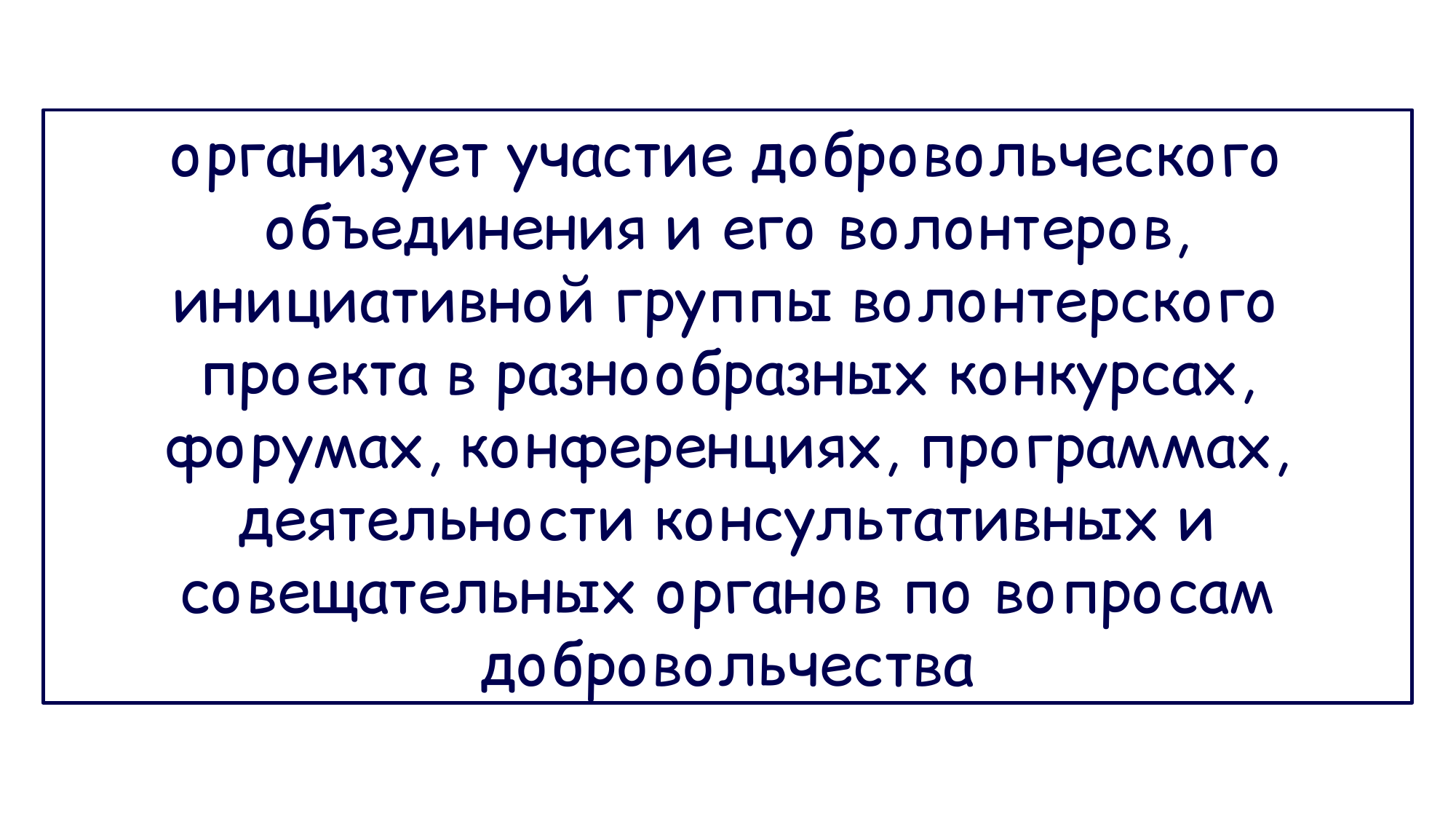

организует участие добровольческого объединения и его волонтеров, инициативной группы волонтерского проекта в разнообразных конкурсах, форумах, конференциях, программах, деятельности консультативных и совещательных органов по вопросам добровольчества